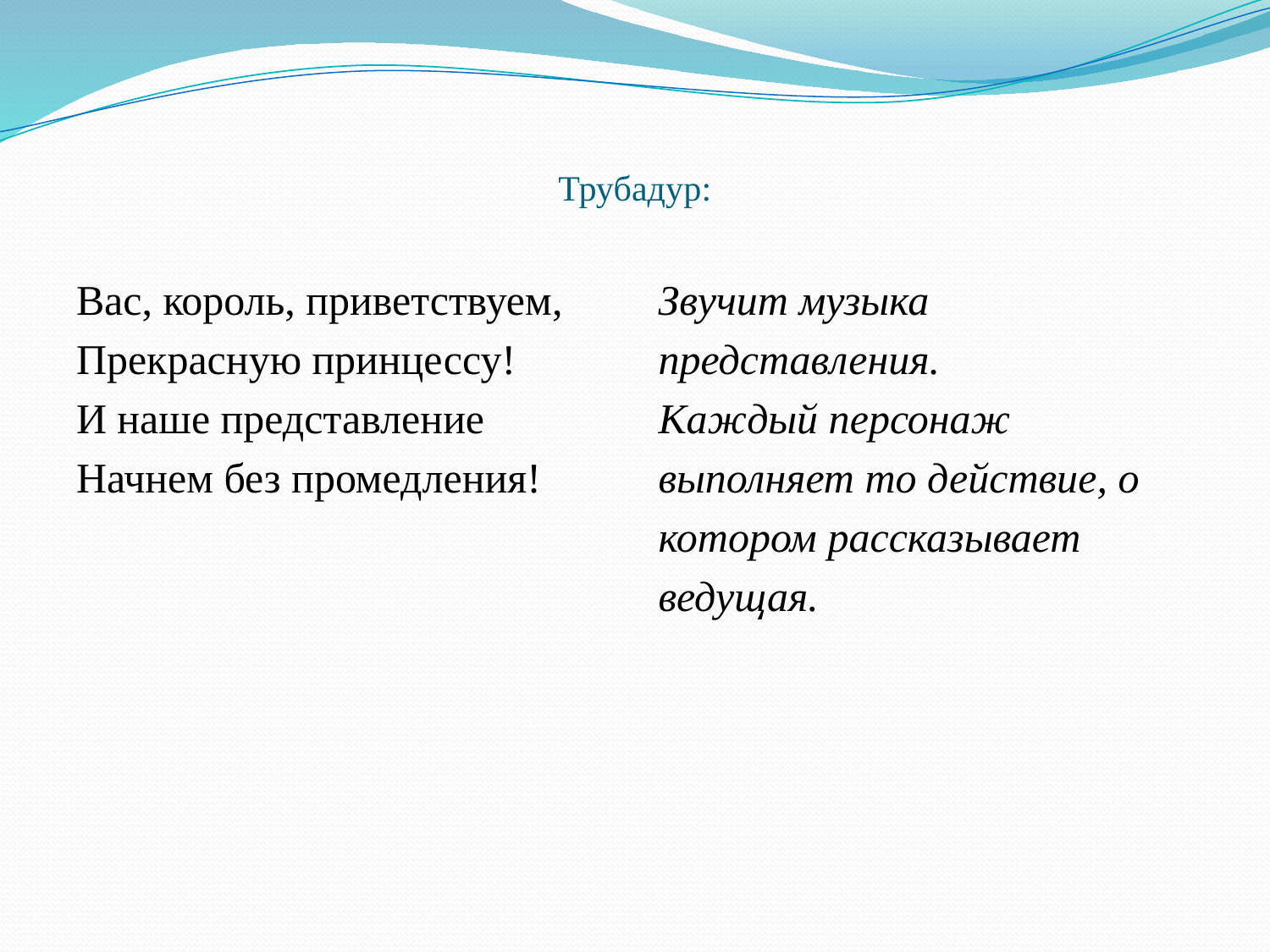

# Трубадур:
Вас, король, приветствуем,
Прекрасную принцессу!
И наше представление
Начнем без промедления!

Звучит музыка
представления.
Каждый персонаж
выполняет то действие, о
котором рассказывает
ведущая.